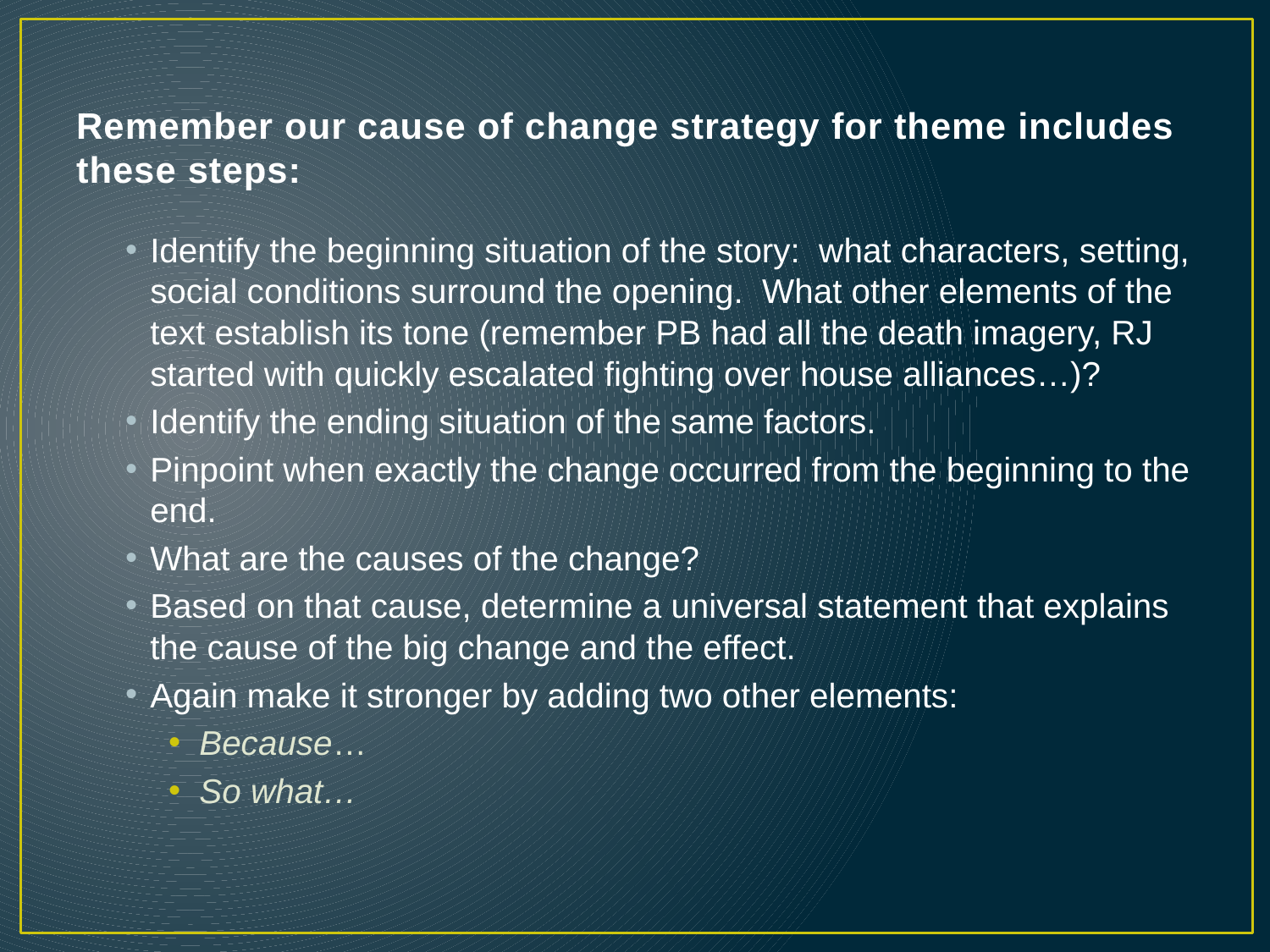

# Remember our cause of change strategy for theme includes these steps:
Identify the beginning situation of the story:  what characters, setting, social conditions surround the opening.  What other elements of the text establish its tone (remember PB had all the death imagery, RJ started with quickly escalated fighting over house alliances…)?
Identify the ending situation of the same factors.
Pinpoint when exactly the change occurred from the beginning to the end.
What are the causes of the change?
Based on that cause, determine a universal statement that explains the cause of the big change and the effect.
Again make it stronger by adding two other elements:
Because…
So what…